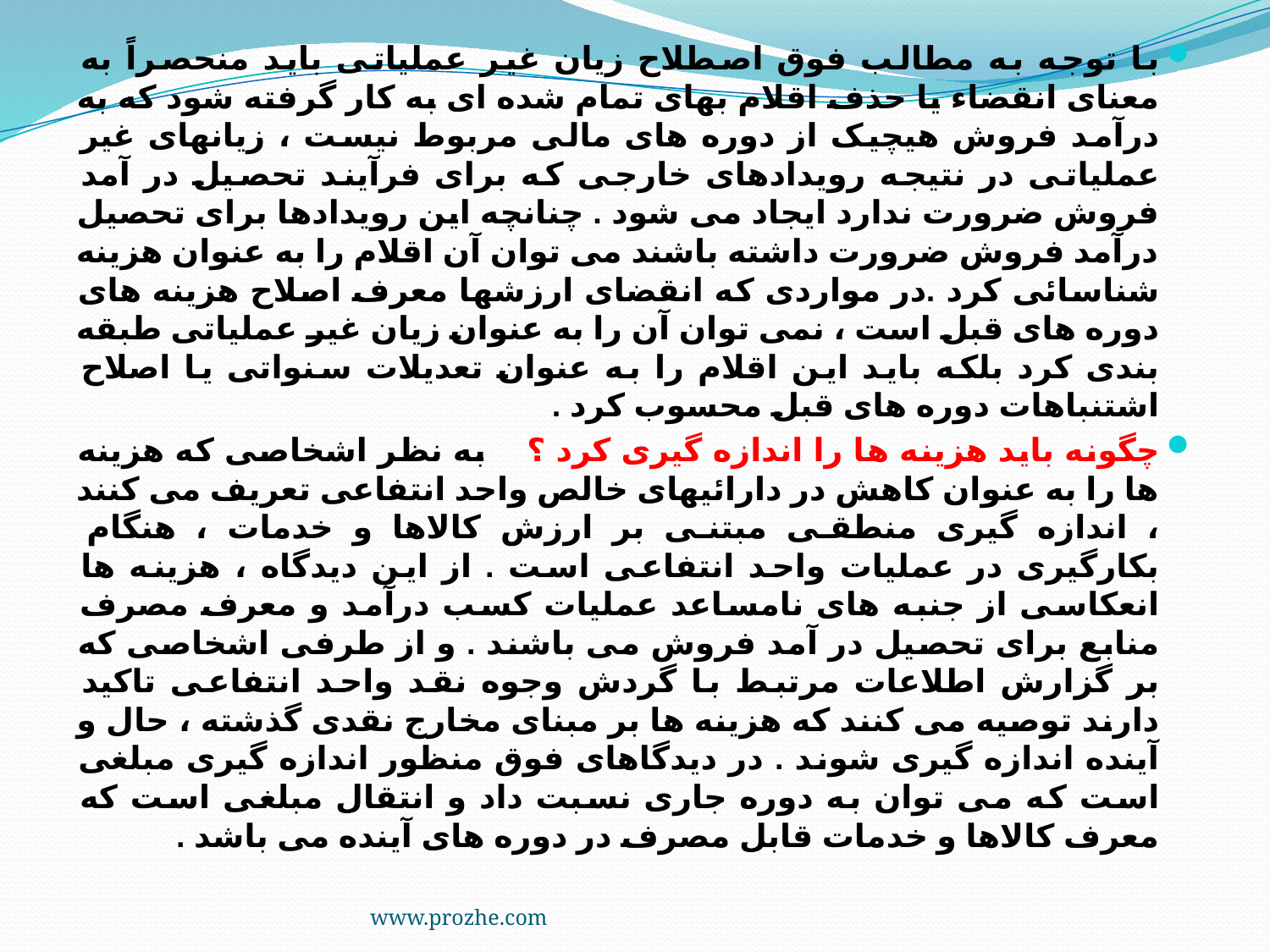

با توجه به مطالب فوق اصطلاح زیان غیر عملیاتی باید منحصراً به معنای انقضاء یا حذف اقلام بهای تمام شده ای به کار گرفته شود که به درآمد فروش هیچیک از دوره های مالی مربوط نیست ، زیانهای غیر عملیاتی در نتیجه رویدادهای خارجی که برای فرآیند تحصیل در آمد فروش ضرورت ندارد ایجاد می شود . چنانچه این رویدادها برای تحصیل درآمد فروش ضرورت داشته باشند می توان آن اقلام را به عنوان هزینه شناسائی کرد .در مواردی که انقضای ارزشها معرف اصلاح هزینه های دوره های قبل است ، نمی توان آن را به عنوان زیان غیر عملیاتی طبقه بندی کرد بلکه باید این اقلام را به عنوان تعدیلات سنواتی یا اصلاح اشتنباهات دوره های قبل محسوب کرد .
چگونه باید هزینه ها را اندازه گیری کرد ؟    به نظر اشخاصی که هزینه ها را به عنوان کاهش در دارائیهای خالص واحد انتفاعی تعریف می کنند ، اندازه گیری منطقی مبتنی بر ارزش کالاها و خدمات ، هنگام بکارگیری در عملیات واحد انتفاعی است . از این دیدگاه ، هزینه ها انعکاسی از جنبه های نامساعد عملیات کسب درآمد و معرف مصرف منابع برای تحصیل در آمد فروش می باشند . و از طرفی اشخاصی که بر گزارش اطلاعات مرتبط با گردش وجوه نقد واحد انتفاعی تاکید دارند توصیه می کنند که هزینه ها بر مبنای مخارج نقدی گذشته ، حال و آینده اندازه گیری شوند . در دیدگاهای فوق منظور اندازه گیری مبلغی است که می توان به دوره جاری نسبت داد و انتقال مبلغی است که معرف کالاها و خدمات قابل مصرف در دوره های آینده می باشد .
www.prozhe.com